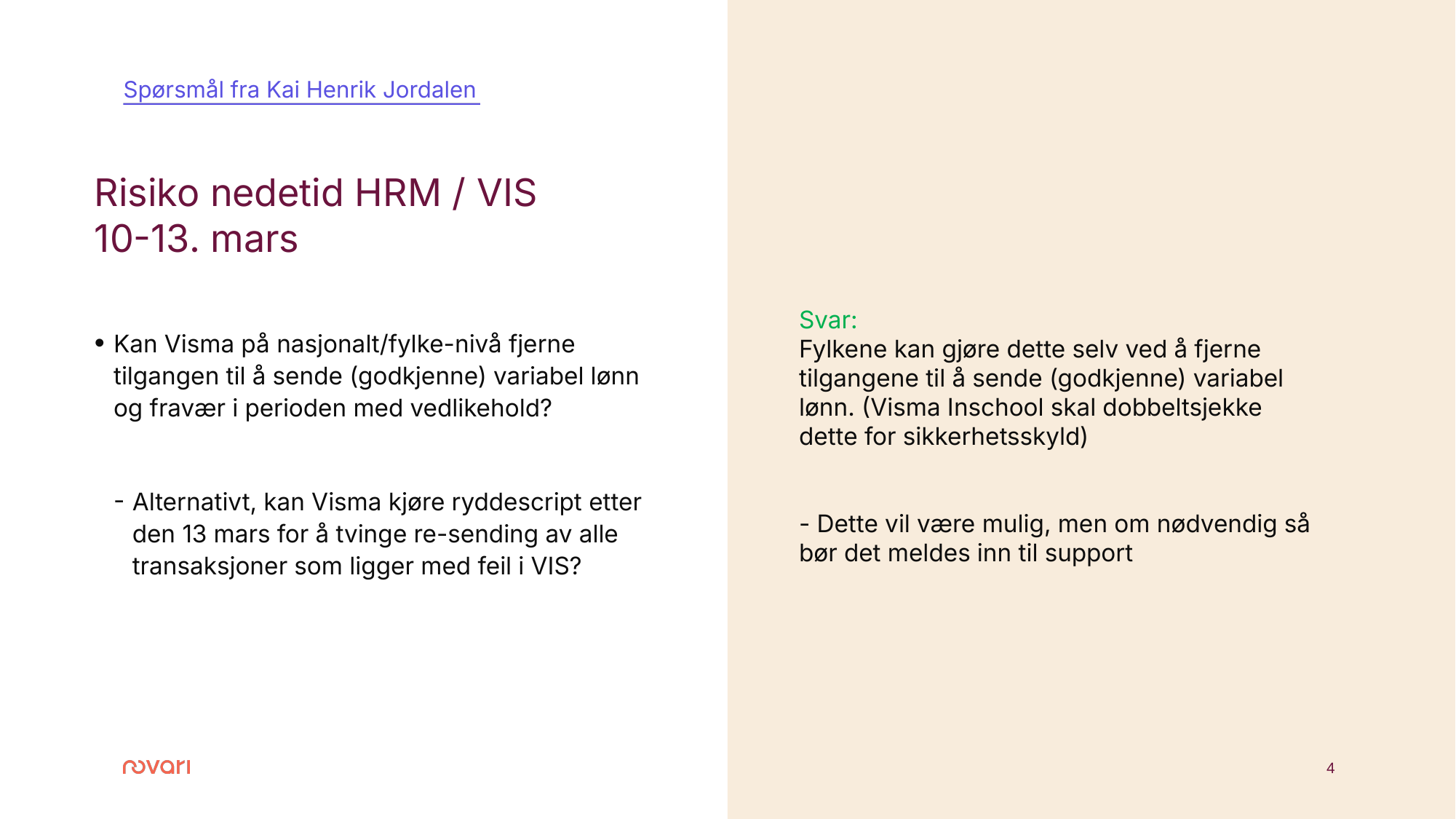

Spørsmål fra Kai Henrik Jordalen
# Risiko nedetid HRM / VIS 10-13. mars
Svar:
Fylkene kan gjøre dette selv ved å fjerne tilgangene til å sende (godkjenne) variabel lønn. (Visma Inschool skal dobbeltsjekke dette for sikkerhetsskyld)
- Dette vil være mulig, men om nødvendig så bør det meldes inn til support

Kan Visma på nasjonalt/fylke-nivå fjerne tilgangen til å sende (godkjenne) variabel lønn og fravær i perioden med vedlikehold?

Alternativt, kan Visma kjøre ryddescript etter den 13 mars for å tvinge re-sending av alle transaksjoner som ligger med feil i VIS?

4